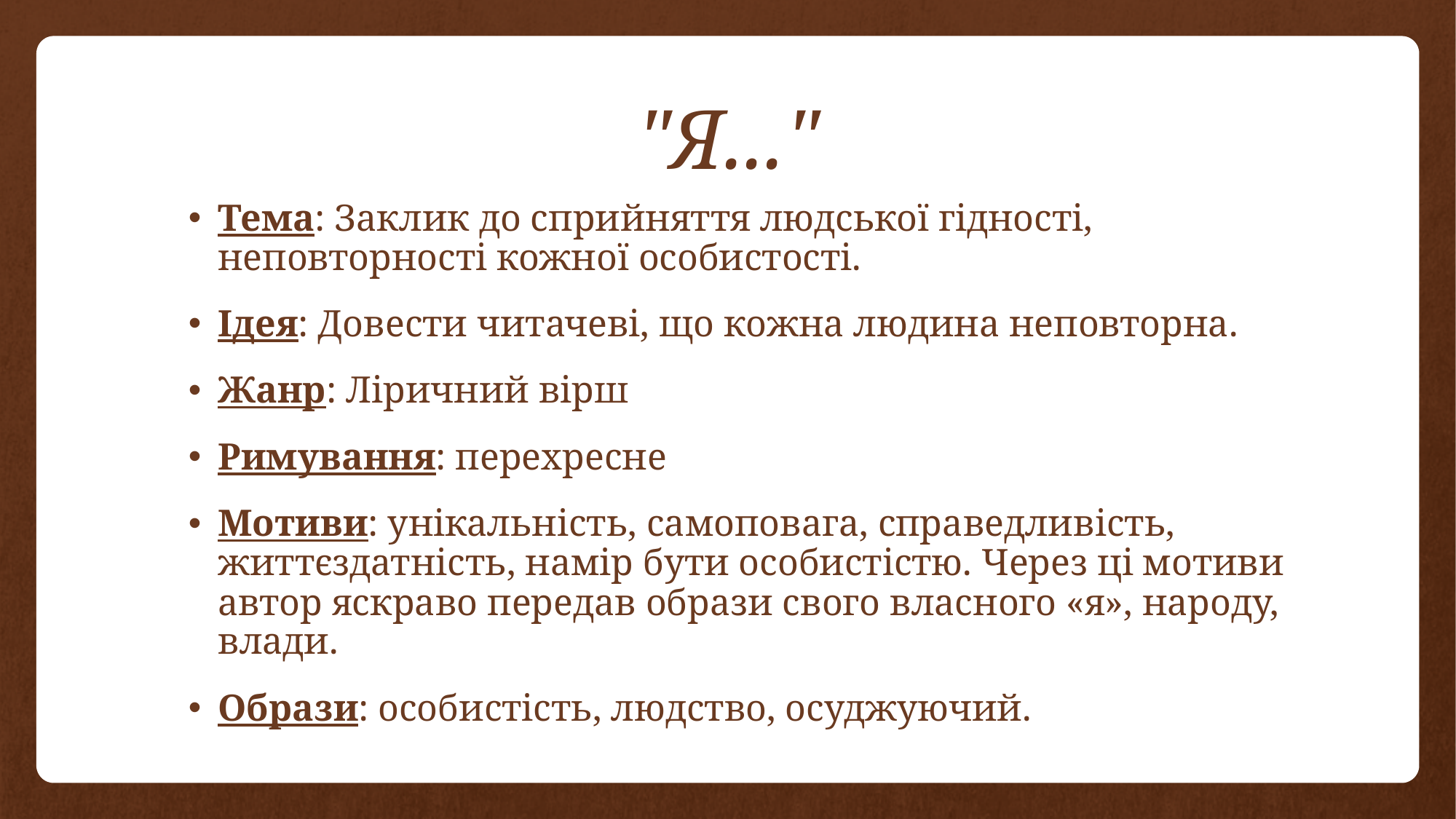

# "Я..."
Тема: Заклик до сприйняття людської гідності, неповторності кожної особистості.
Iдея: Довести читачевi, що кожна людина неповторна.
Жанр: Ліричний вірш
Римування: перехресне
Мотиви: унікальність, самоповага, справедливiсть, життєздатність, намір бути особистістю. Через цi мотиви автор яскраво передав образи свого власного «я», народу, влади.
Образи: особистість, людство, осуджуючий.